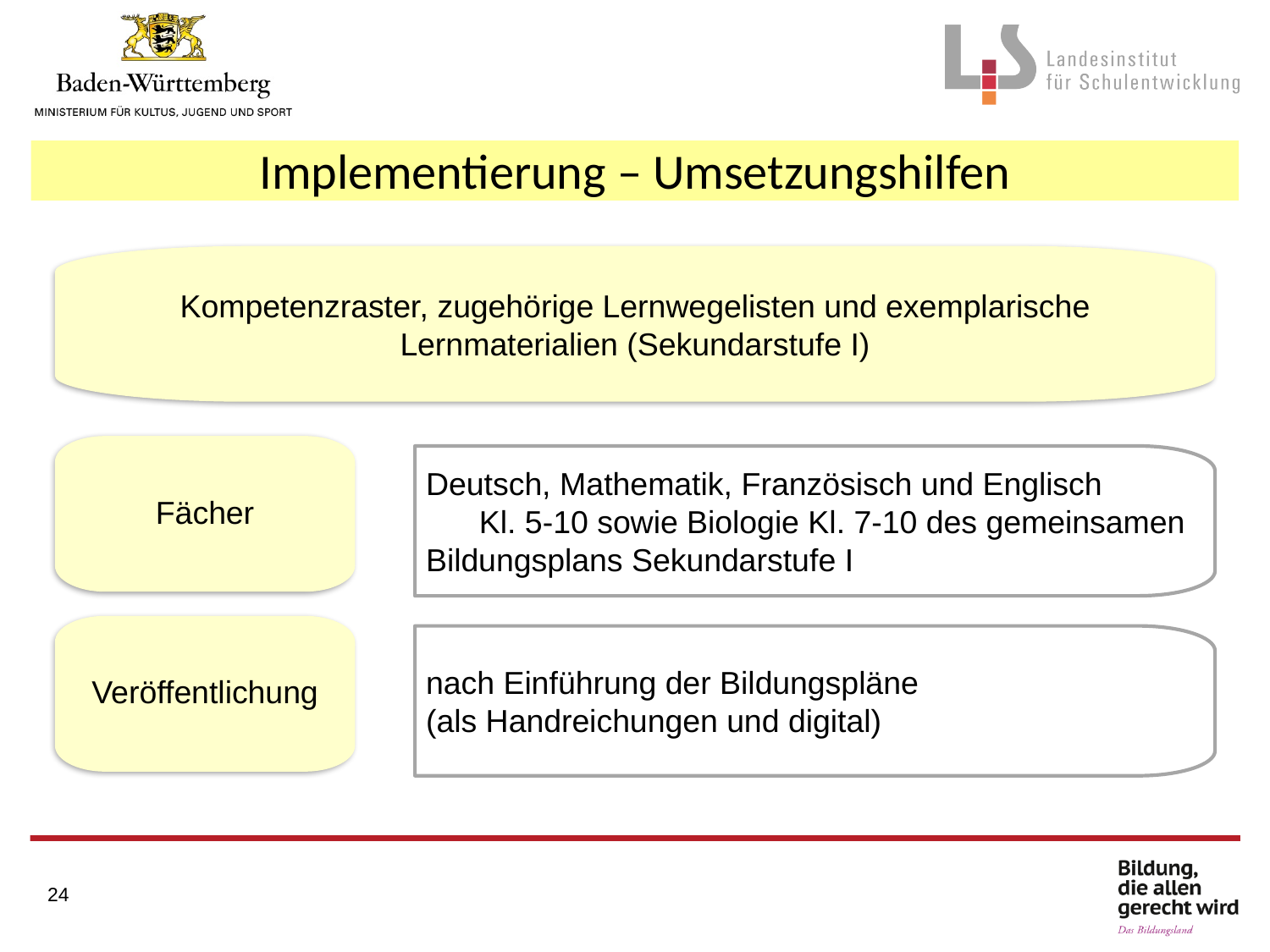

Implementierung – Umsetzungshilfen
Kompetenzraster, zugehörige Lernwegelisten und exemplarische Lernmaterialien (Sekundarstufe I)
Fächer

Deutsch, Mathematik, Französisch und Englisch                Kl. 5-10 sowie Biologie Kl. 7-10 des gemeinsamen Bildungsplans Sekundarstufe I
Veröffentlichung
nach Einführung der Bildungspläne
(als Handreichungen und digital)

24